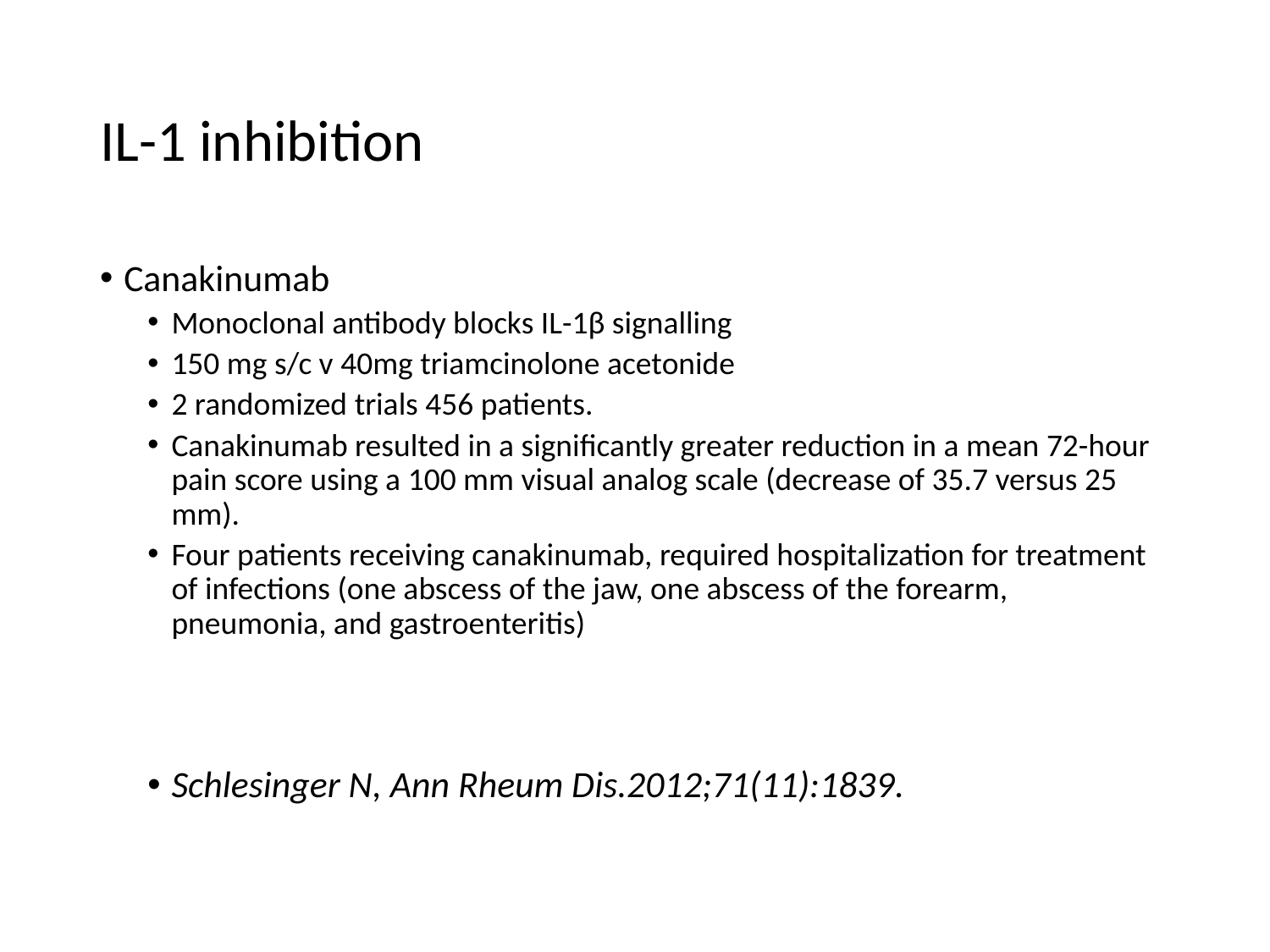

# IL-1 inhibition
Canakinumab
Monoclonal antibody blocks IL-1β signalling
150 mg s/c v 40mg triamcinolone acetonide
2 randomized trials 456 patients.
Canakinumab resulted in a significantly greater reduction in a mean 72-hour pain score using a 100 mm visual analog scale (decrease of 35.7 versus 25 mm).
Four patients receiving canakinumab, required hospitalization for treatment of infections (one abscess of the jaw, one abscess of the forearm, pneumonia, and gastroenteritis)

Schlesinger N, Ann Rheum Dis.2012;71(11):1839.